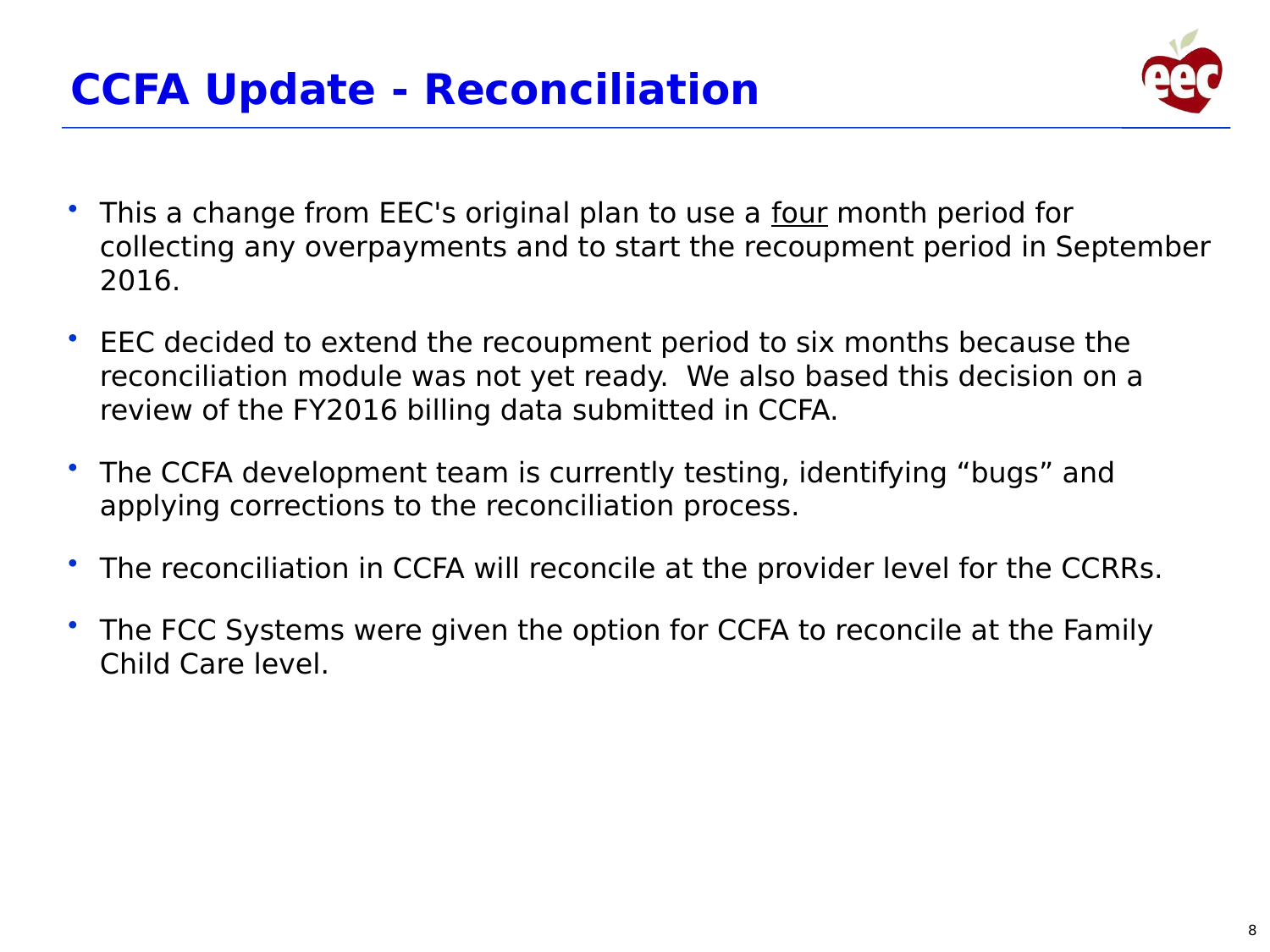

CCFA Update - Reconciliation
This a change from EEC's original plan to use a four month period for collecting any overpayments and to start the recoupment period in September 2016.
EEC decided to extend the recoupment period to six months because the reconciliation module was not yet ready.  We also based this decision on a review of the FY2016 billing data submitted in CCFA.
The CCFA development team is currently testing, identifying “bugs” and applying corrections to the reconciliation process.
The reconciliation in CCFA will reconcile at the provider level for the CCRRs.
The FCC Systems were given the option for CCFA to reconcile at the Family Child Care level.

8